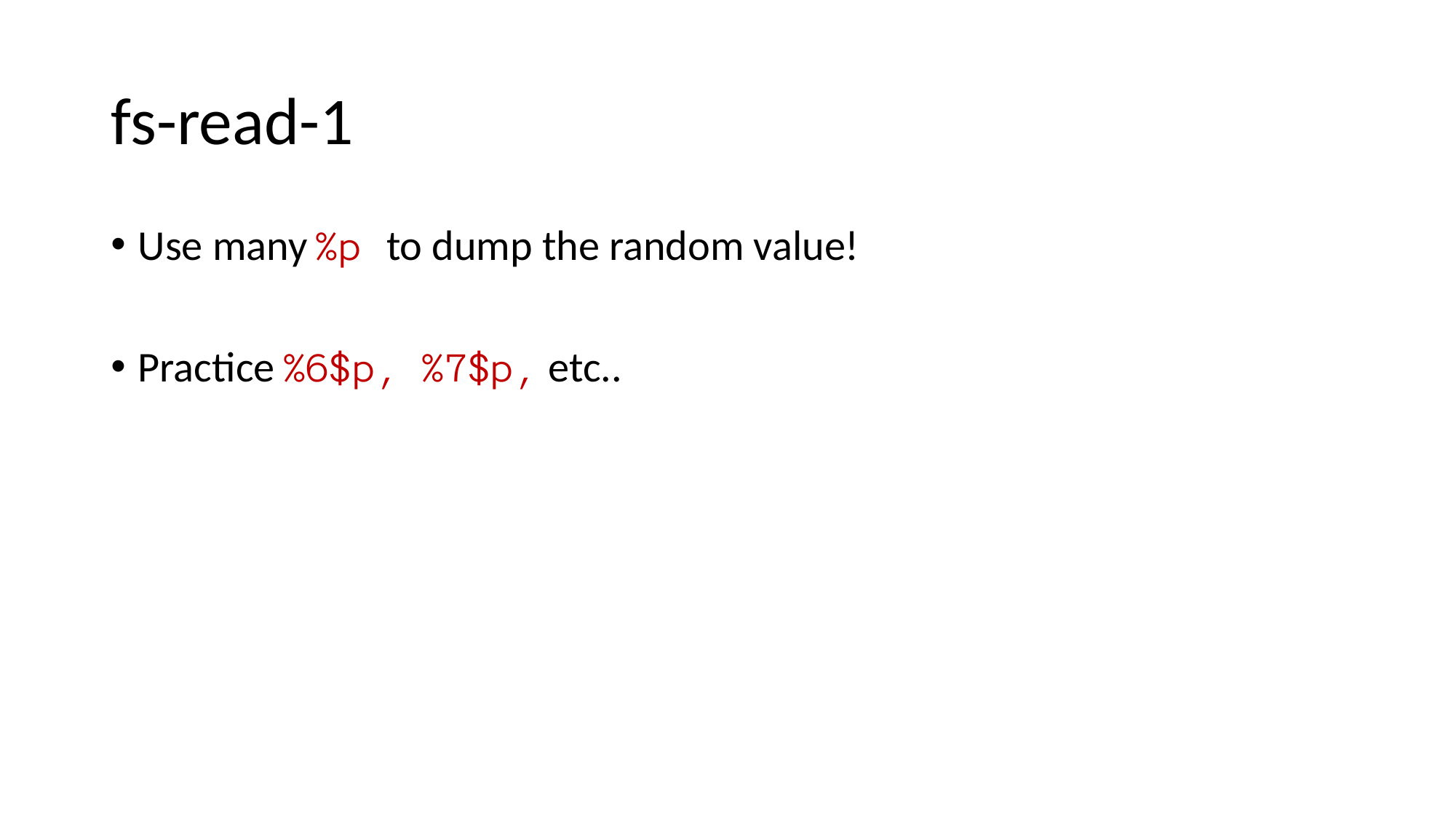

# fs-read-1
Use many %p to dump the random value!

Practice %6$p, %7$p, etc..